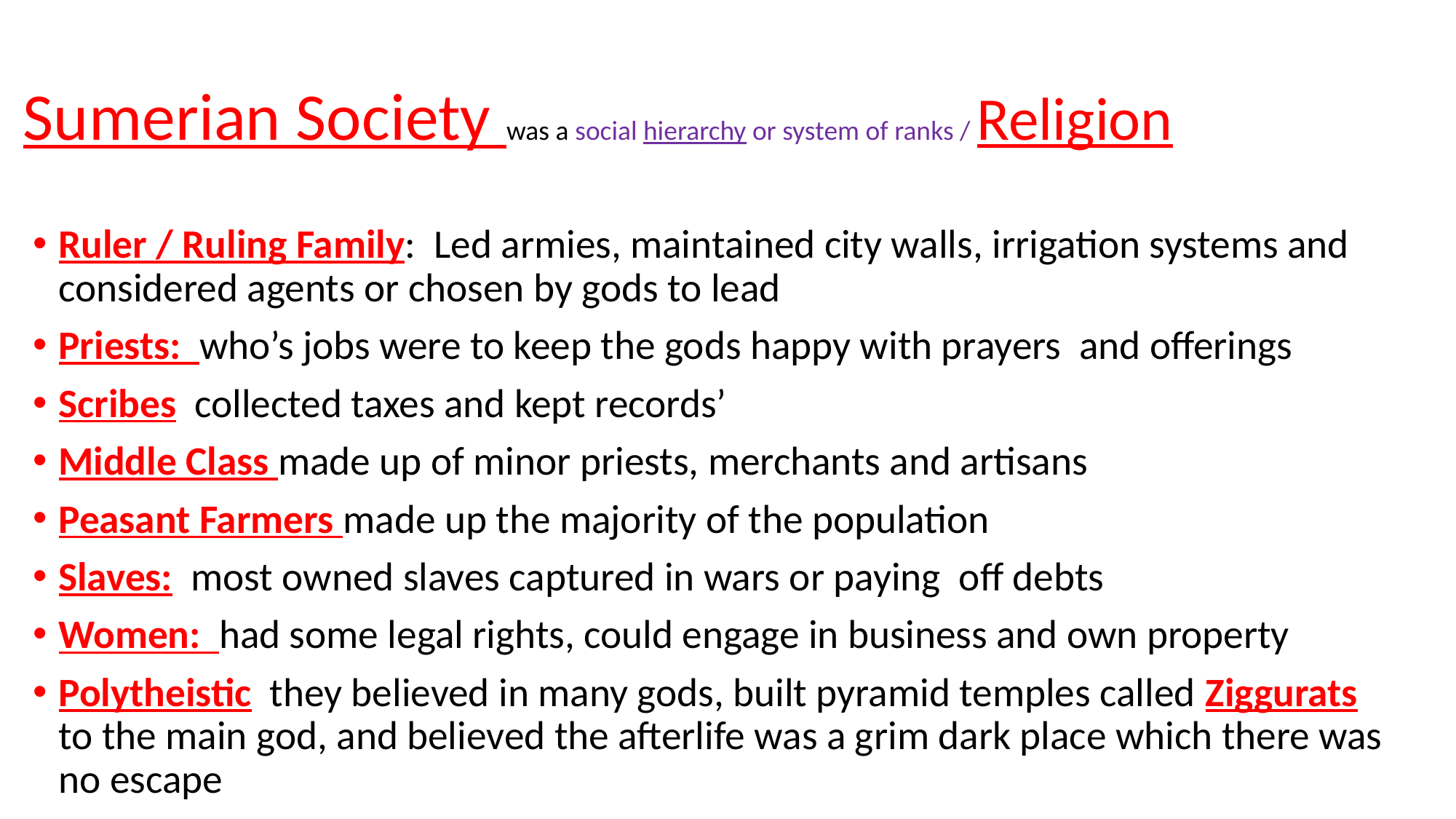

# Sumerian Society was a social hierarchy or system of ranks / Religion
Ruler / Ruling Family:  Led armies, maintained city walls, irrigation systems and considered agents or chosen by gods to lead
Priests:  who’s jobs were to keep the gods happy with prayers  and offerings
Scribes  collected taxes and kept records’
Middle Class made up of minor priests, merchants and artisans
Peasant Farmers made up the majority of the population
Slaves:  most owned slaves captured in wars or paying  off debts
Women:  had some legal rights, could engage in business and own property
Polytheistic  they believed in many gods, built pyramid temples called Ziggurats  to the main god, and believed the afterlife was a grim dark place which there was no escape